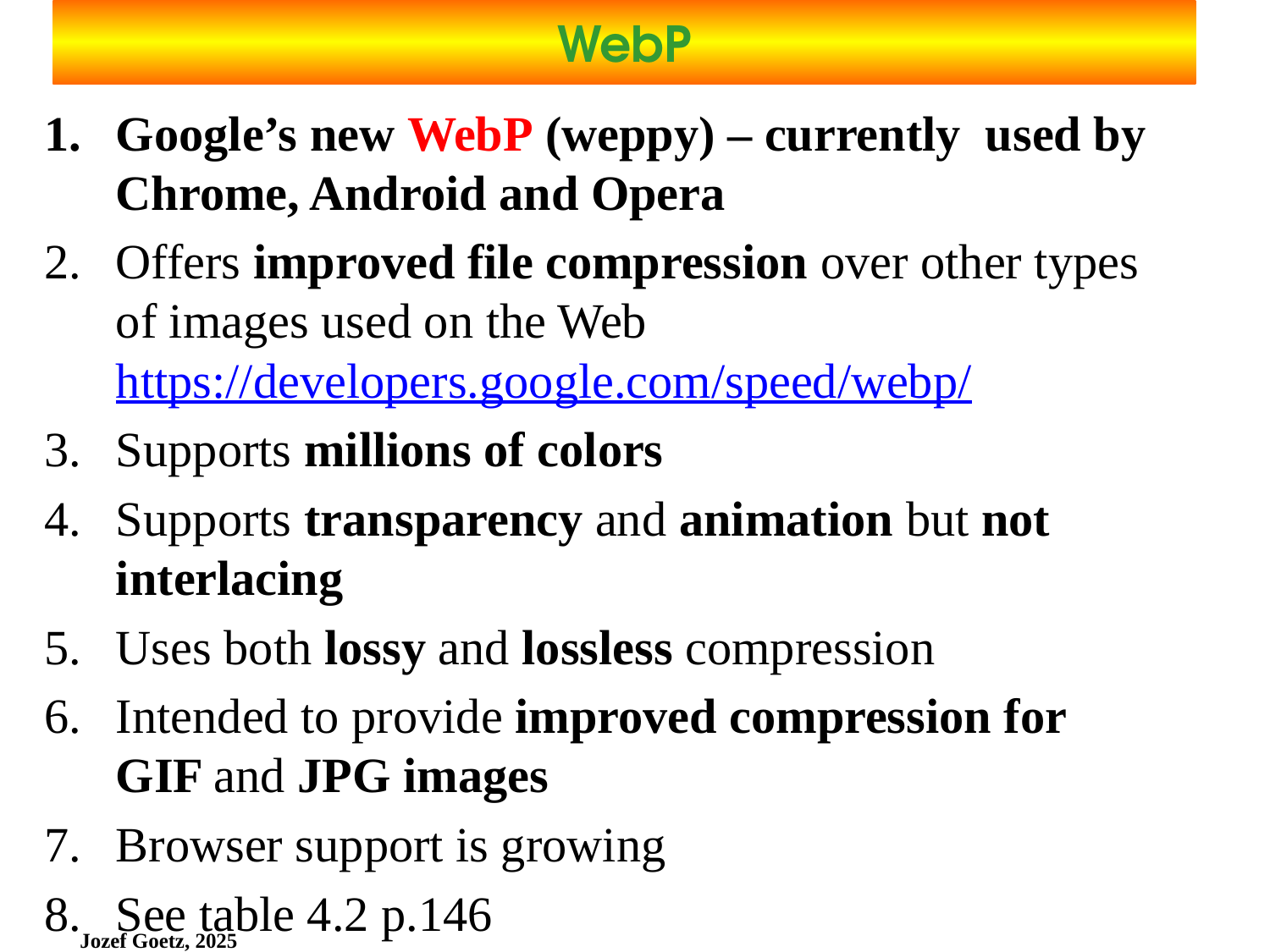

# WebP
Google’s new WebP (weppy) – currently  used by Chrome, Android and Opera
Offers improved file compression over other types of images used on the Web https://developers.google.com/speed/webp/
Supports millions of colors
Supports transparency and animation but not interlacing
Uses both lossy and lossless compression
Intended to provide improved compression for GIF and JPG images
Browser support is growing
See table 4.2 p.146